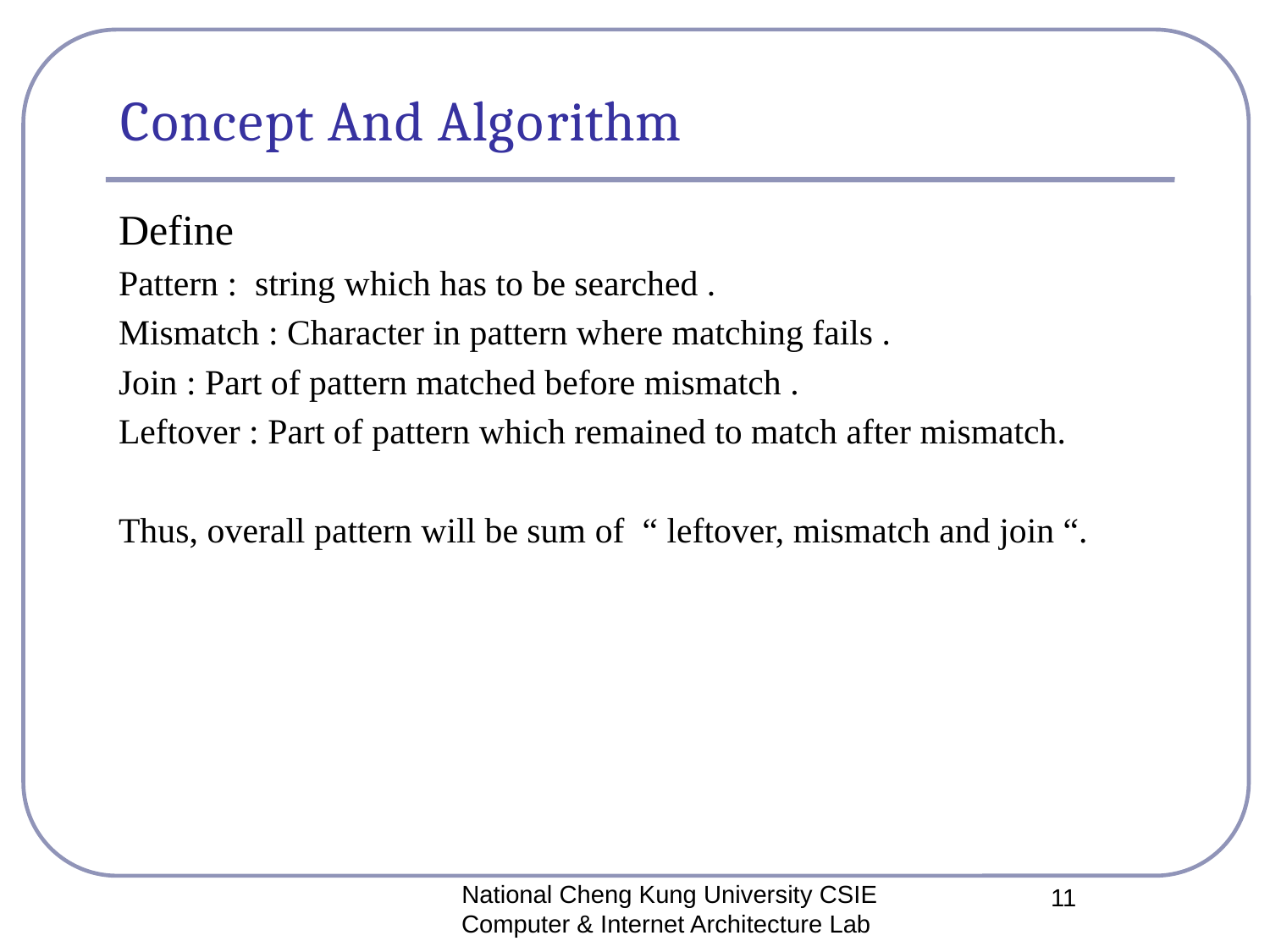

# Concept And Algorithm
Define
Pattern :  string which has to be searched .
Mismatch : Character in pattern where matching fails .
Join : Part of pattern matched before mismatch .
Leftover : Part of pattern which remained to match after mismatch.

Thus, overall pattern will be sum of  “ leftover, mismatch and join “.

National Cheng Kung University CSIE Computer & Internet Architecture Lab
11